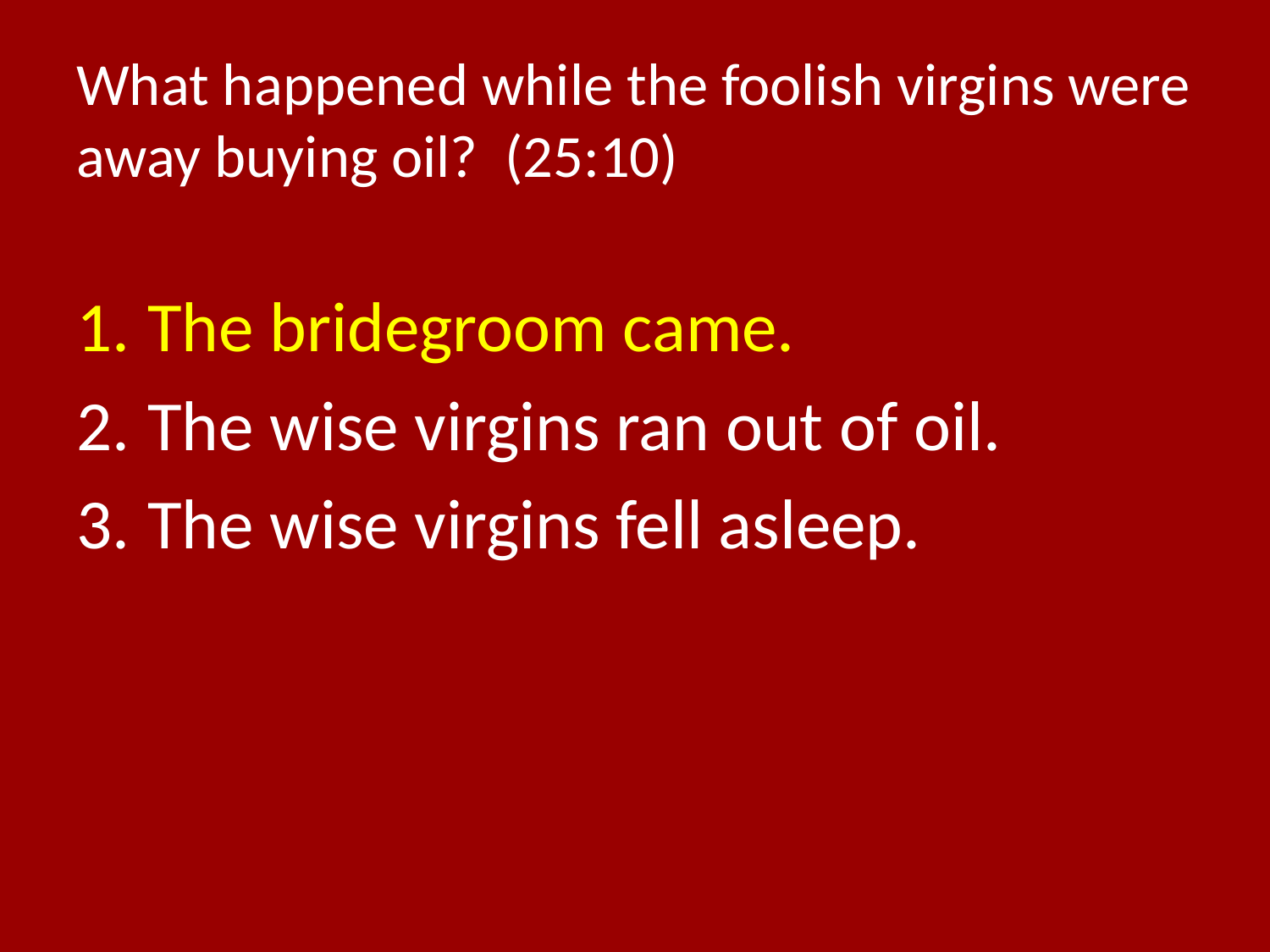

# What happened while the foolish virgins were away buying oil?  (25:10)
The bridegroom came.
The wise virgins ran out of oil.
The wise virgins fell asleep.